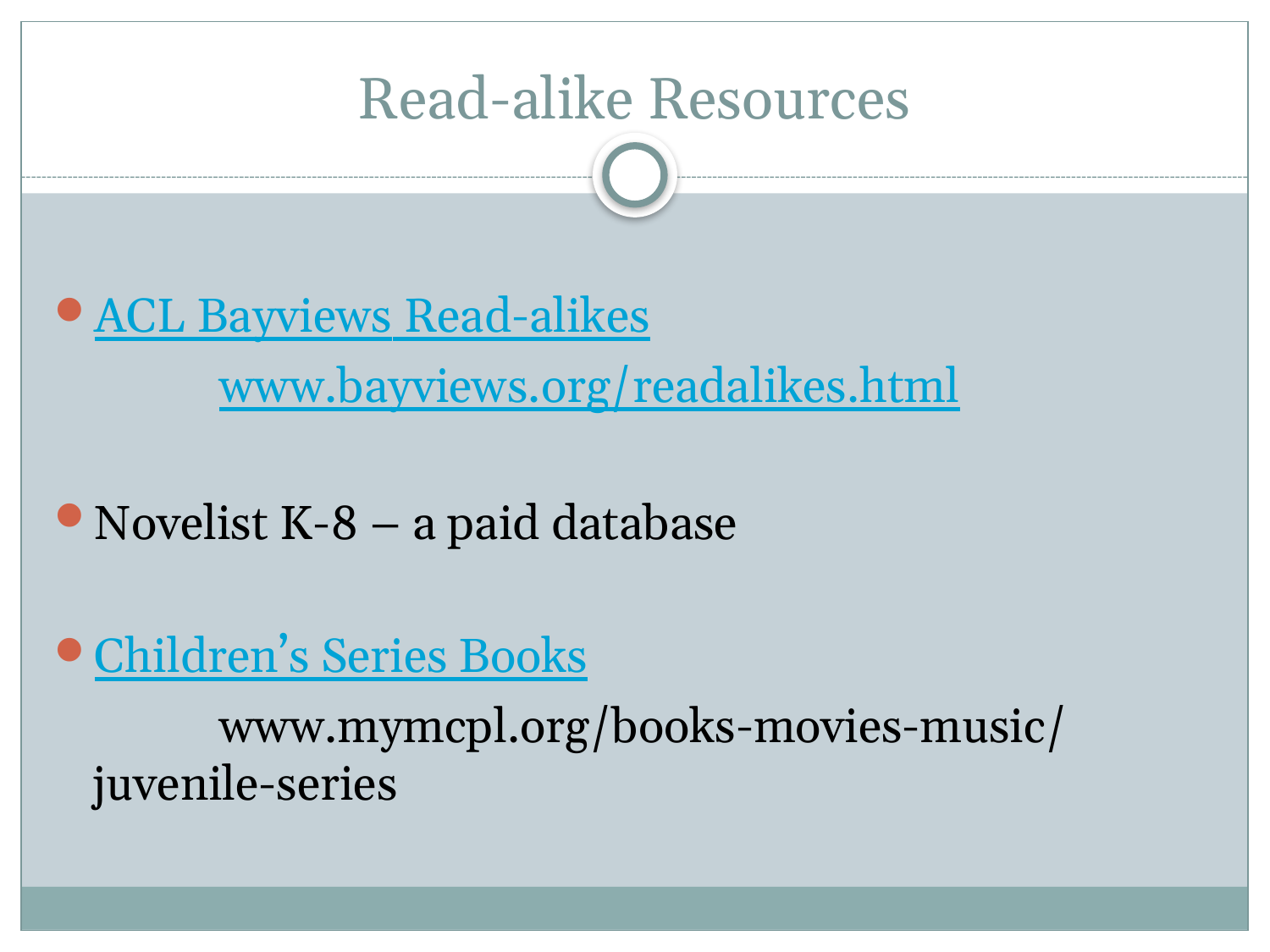

# Read-alike Resources

ACL Bayviews Read-alikes
		www.bayviews.org/readalikes.html

Novelist K-8 – a paid database

Children’s Series Books
		www.mymcpl.org/books-movies-music/juvenile-series